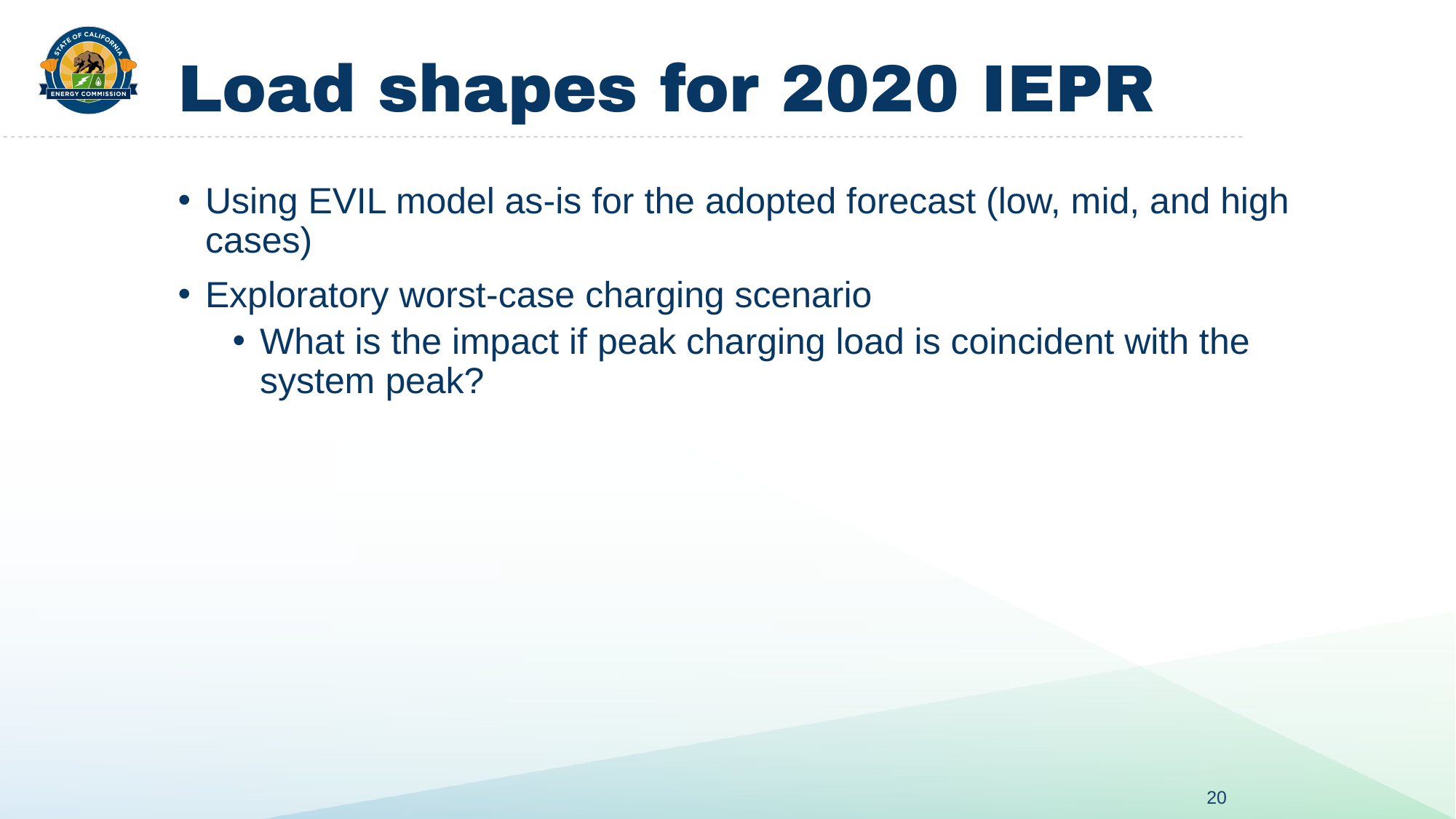

# Load shapes for 2020 IEPR
Using EVIL model as-is for the adopted forecast (low, mid, and high cases)
Exploratory worst-case charging scenario
What is the impact if peak charging load is coincident with the system peak?
20